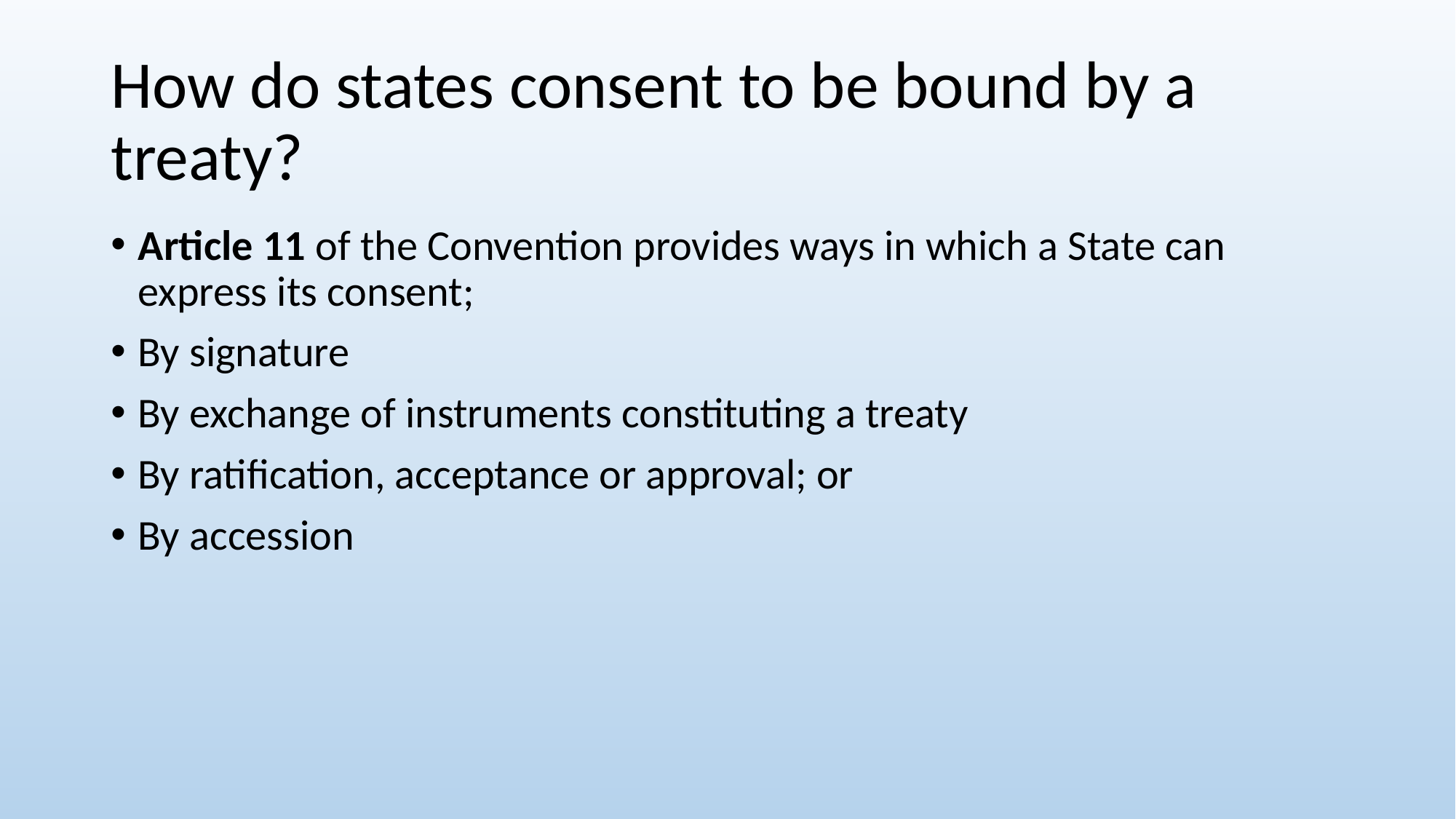

# How do states consent to be bound by a treaty?
Article 11 of the Convention provides ways in which a State can express its consent;
By signature
By exchange of instruments constituting a treaty
By ratification, acceptance or approval; or
By accession